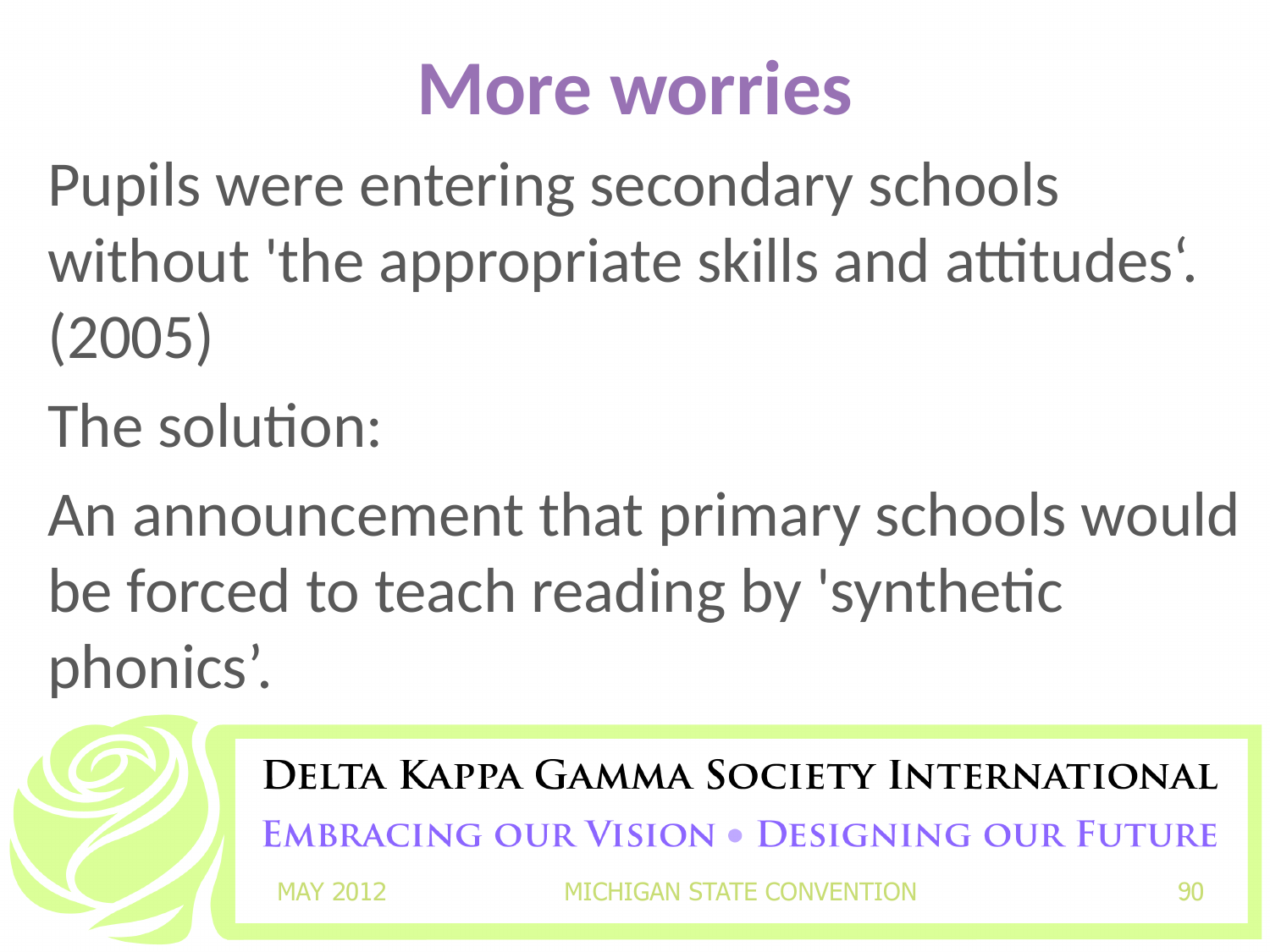

# More worries
Pupils were entering secondary schools without 'the appropriate skills and attitudes‘. (2005)
The solution:
An announcement that primary schools would be forced to teach reading by 'synthetic phonics’.
MAY 2012

MICHIGAN STATE CONVENTION

90